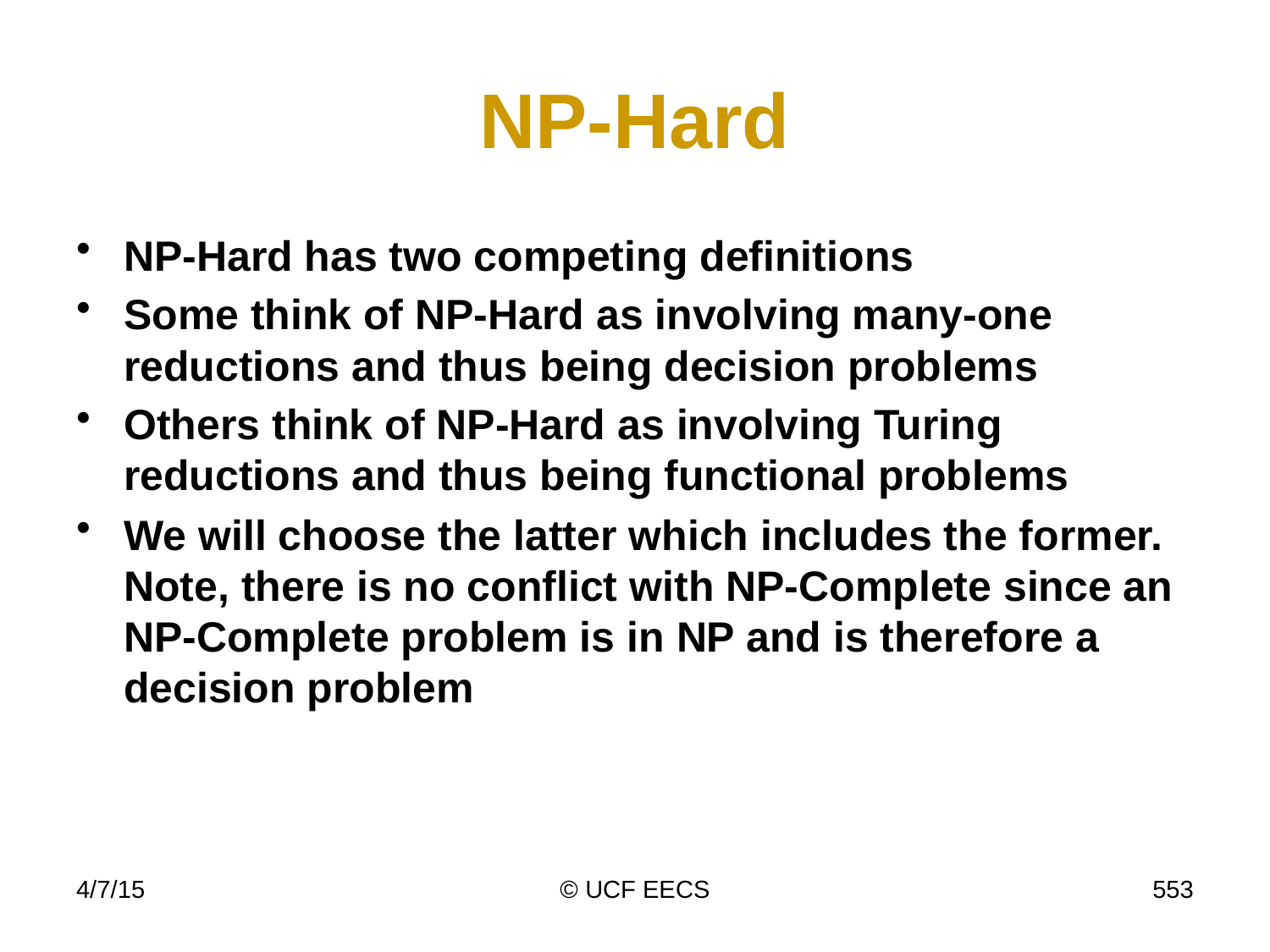

# NP-Hard
NP-Hard has two competing definitions
Some think of NP-Hard as involving many-one reductions and thus being decision problems
Others think of NP-Hard as involving Turing reductions and thus being functional problems
We will choose the latter which includes the former. Note, there is no conflict with NP-Complete since an NP-Complete problem is in NP and is therefore a decision problem
4/7/15
© UCF EECS
553